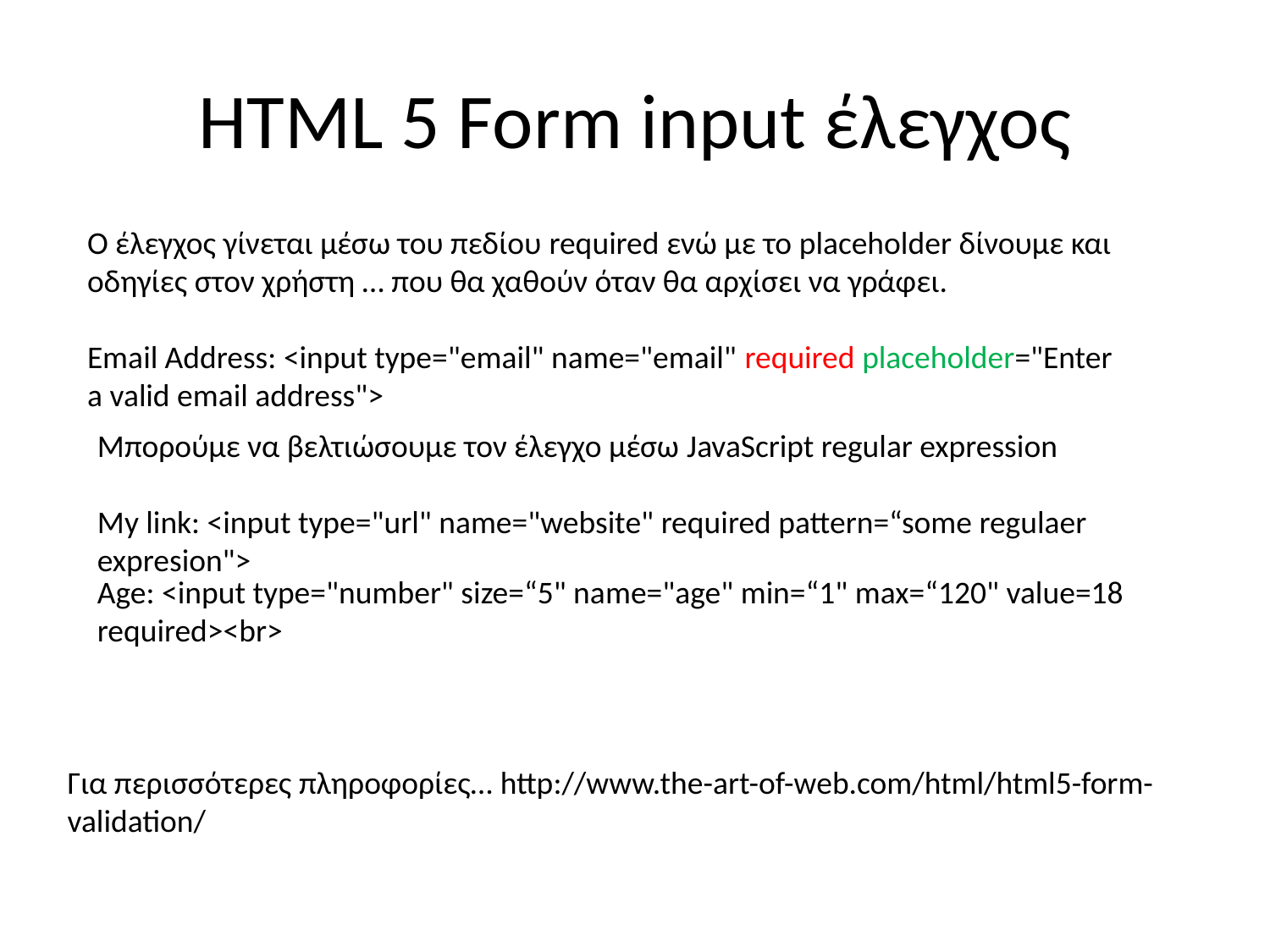

# HTML 5 Form input έλεγχος
Ο έλεγχος γίνεται μέσω του πεδίου required ενώ με το placeholder δίνουμε και οδηγίες στον χρήστη … που θα χαθούν όταν θα αρχίσει να γράφει.

Email Address: <input type="email" name="email" required placeholder="Enter a valid email address">
Μπορούμε να βελτιώσουμε τον έλεγχο μέσω JavaScript regular expression

My link: <input type="url" name="website" required pattern=“some regulaer expresion">
Age: <input type="number" size=“5" name="age" min=“1" max=“120" value=18 required><br>

Για περισσότερες πληροφορίες… http://www.the-art-of-web.com/html/html5-form-validation/